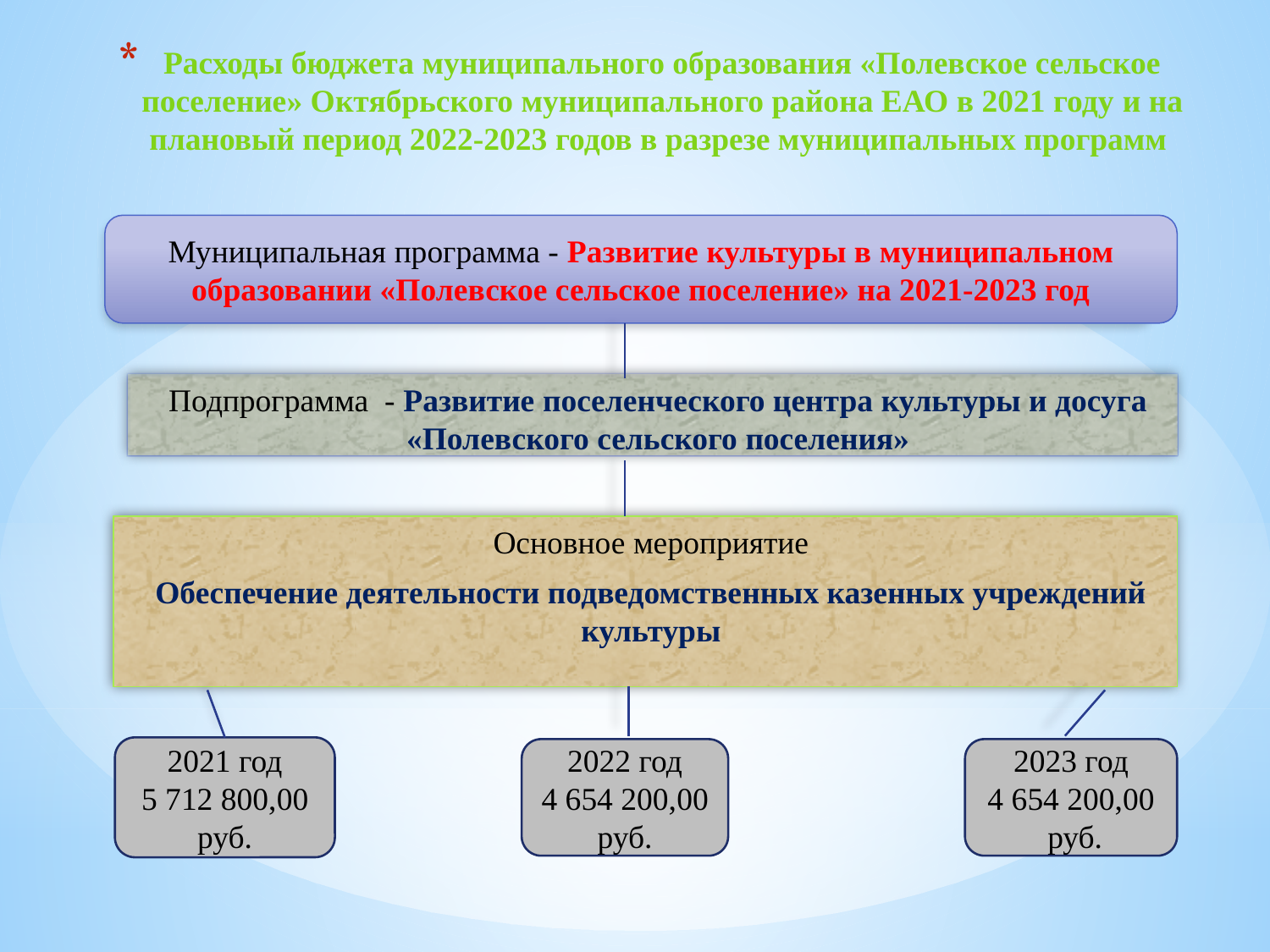

# Расходы бюджета муниципального образования «Полевское сельское поселение» Октябрьского муниципального района ЕАО в 2021 году и на плановый период 2022-2023 годов в разрезе муниципальных программ
Муниципальная программа - Развитие культуры в муниципальном образовании «Полевское сельское поселение» на 2021-2023 год
Подпрограмма  - Развитие поселенческого центра культуры и досуга «Полевского сельского поселения»
Основное мероприятие
Обеспечение деятельности подведомственных казенных учреждений культуры
2021 год
5 712 800,00
руб.
2022 год
4 654 200,00
руб.
2023 год
4 654 200,00
 руб.